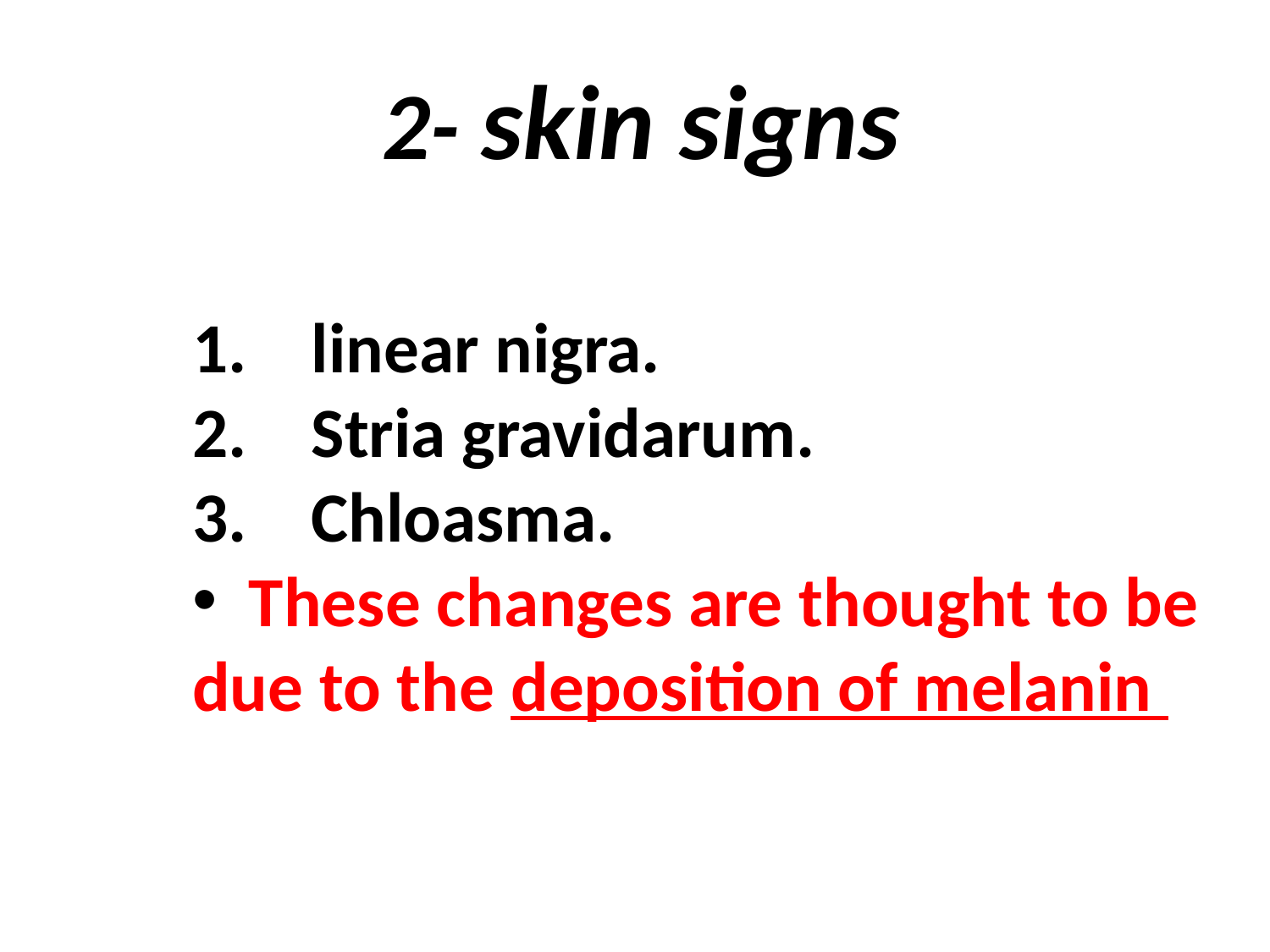

# 2- skin signs

 linear nigra.
 Stria gravidarum.
 Chloasma.
  These changes are thought to be due to the deposition of melanin